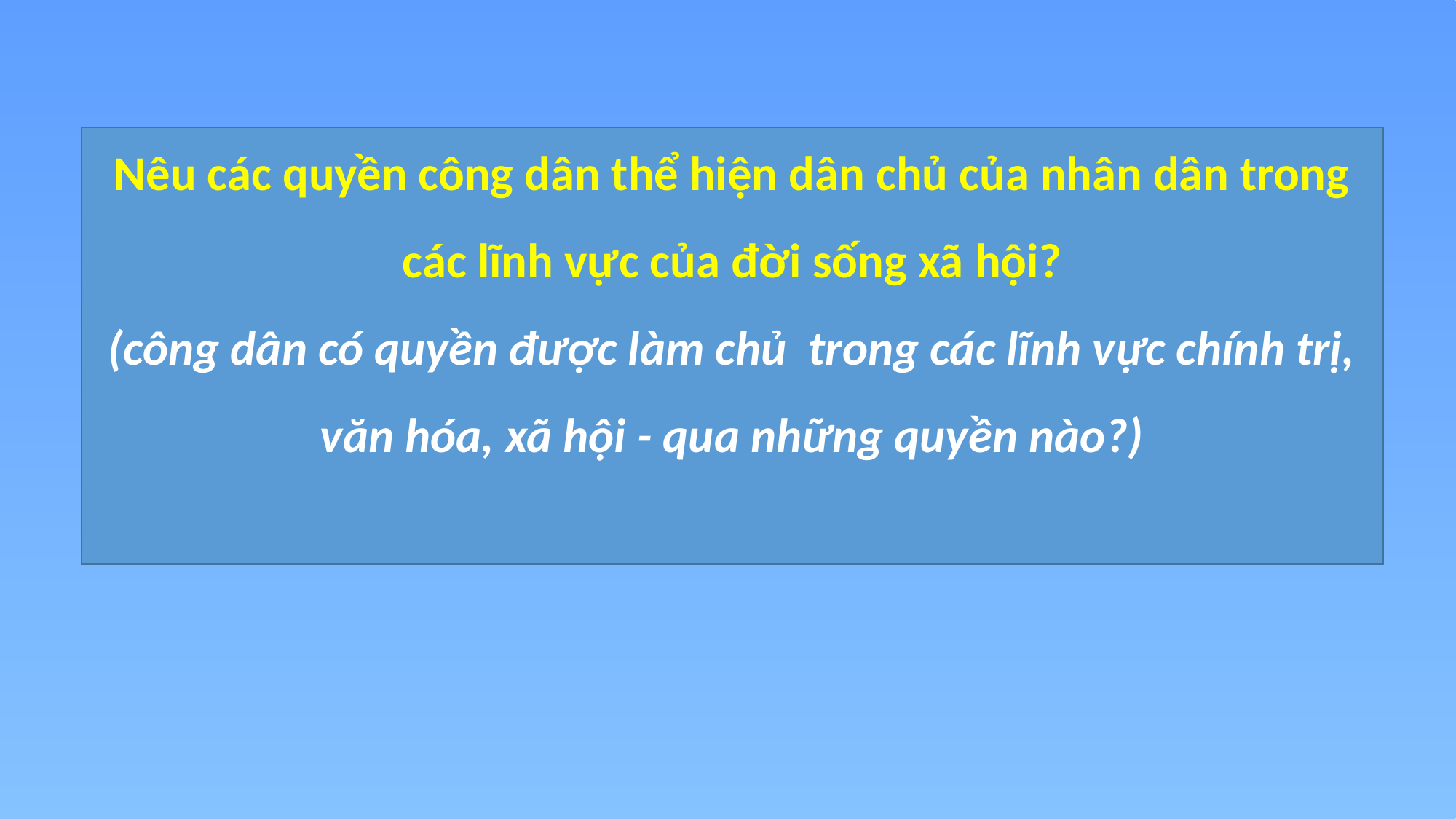

Nêu các quyền công dân thể hiện dân chủ của nhân dân trong các lĩnh vực của đời sống xã hội?
(công dân có quyền được làm chủ  trong các lĩnh vực chính trị, văn hóa, xã hội - qua những quyền nào?)